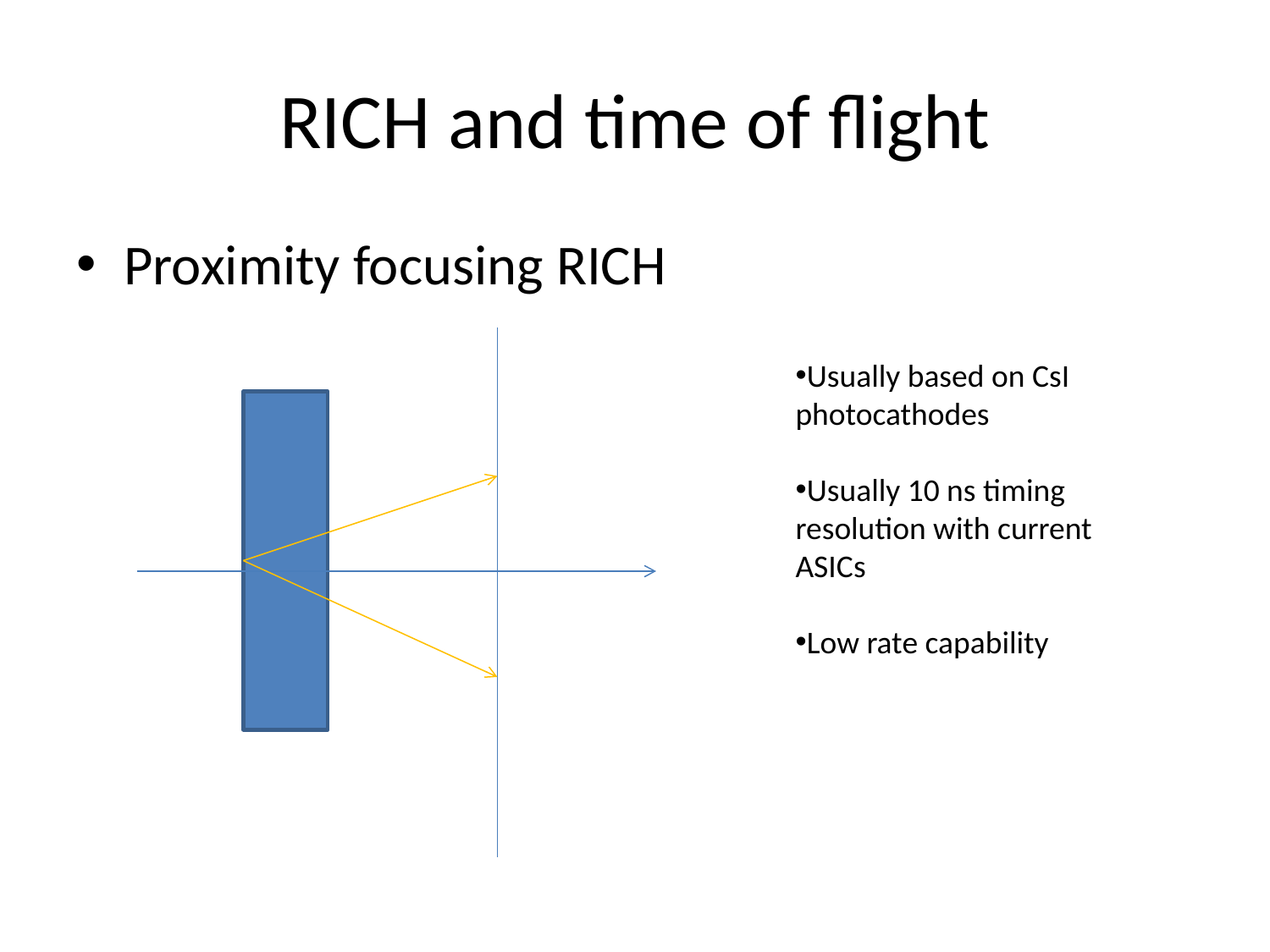

# RICH and time of flight
Proximity focusing RICH
Usually based on CsI photocathodes

Usually 10 ns timing resolution with current ASICs

Low rate capability